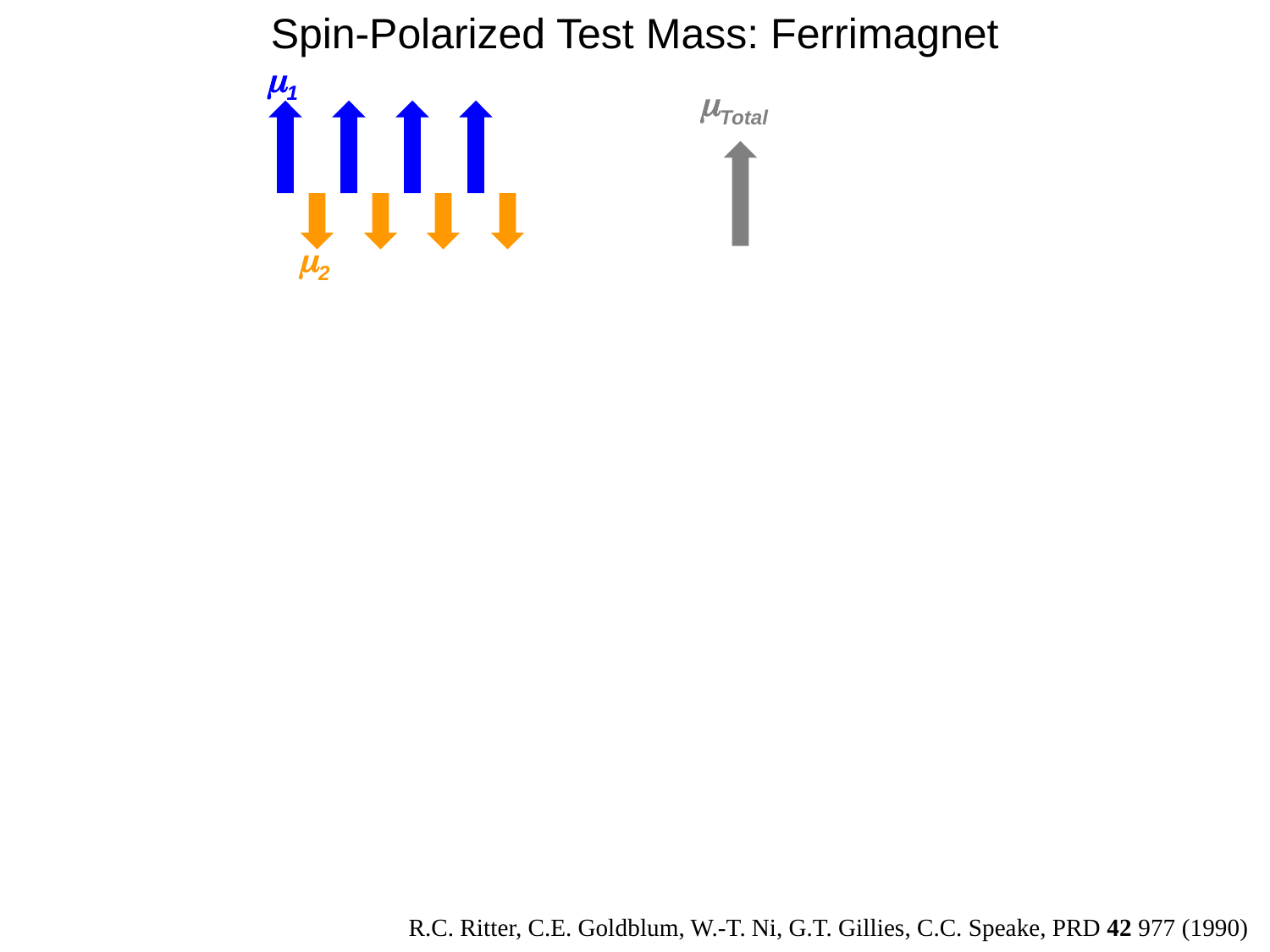

Spin-Polarized Test Mass: Ferrimagnet
μ1
μTotal

μ2
R.C. Ritter, C.E. Goldblum, W.-T. Ni, G.T. Gillies, C.C. Speake, PRD 42 977 (1990)